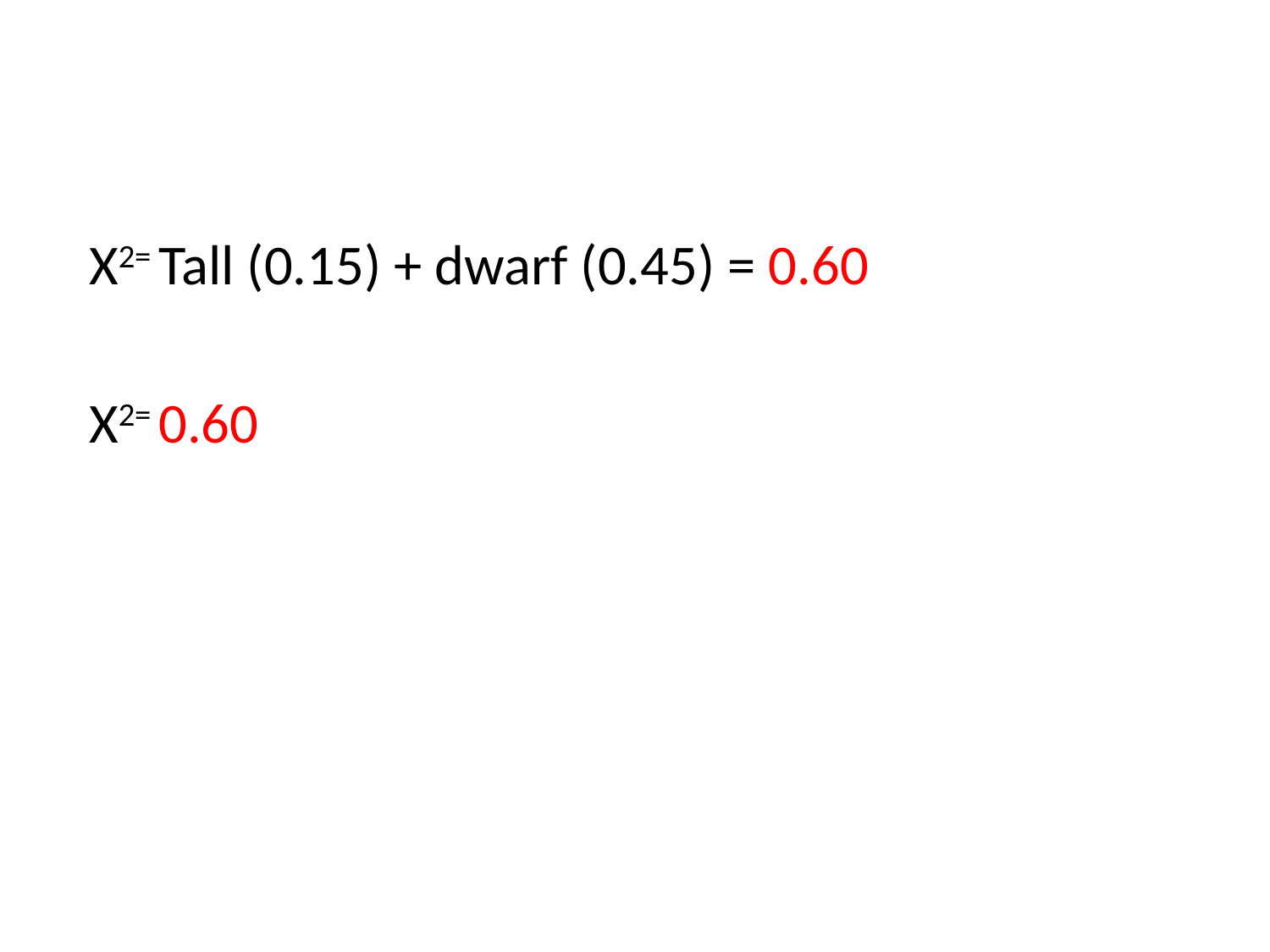

#
 X2= Tall (0.15) + dwarf (0.45) = 0.60

 X2= 0.60